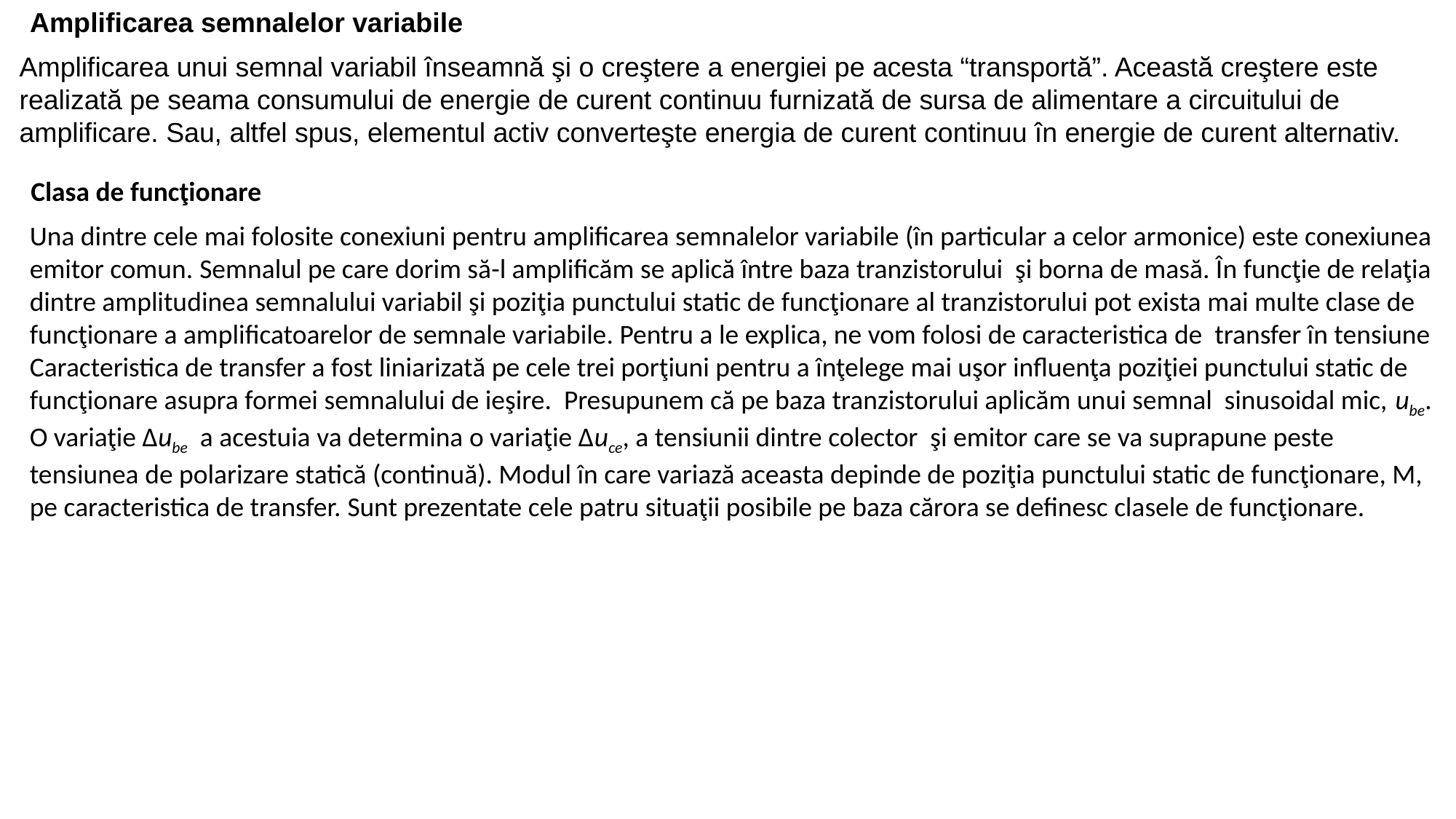

Amplificarea semnalelor variabile
Amplificarea unui semnal variabil înseamnă şi o creştere a energiei pe acesta “transportă”. Această creştere este realizată pe seama consumului de energie de curent continuu furnizată de sursa de alimentare a circuitului de
amplificare. Sau, altfel spus, elementul activ converteşte energia de curent continuu în energie de curent alternativ.
Clasa de funcţionare
Una dintre cele mai folosite conexiuni pentru amplificarea semnalelor variabile (în particular a celor armonice) este conexiunea emitor comun. Semnalul pe care dorim să-l amplificăm se aplică între baza tranzistorului  şi borna de masă. În funcţie de relaţia dintre amplitudinea semnalului variabil şi poziţia punctului static de funcţionare al tranzistorului pot exista mai multe clase de funcţionare a amplificatoarelor de semnale variabile. Pentru a le explica, ne vom folosi de caracteristica de  transfer în tensiune Caracteristica de transfer a fost liniarizată pe cele trei porţiuni pentru a înţelege mai uşor influenţa poziţiei punctului static de funcţionare asupra formei semnalului de ieşire.  Presupunem că pe baza tranzistorului aplicăm unui semnal  sinusoidal mic, ube. O variaţie ∆ube  a acestuia va determina o variaţie ∆uce, a tensiunii dintre colector  şi emitor care se va suprapune peste tensiunea de polarizare statică (continuă). Modul în care variază aceasta depinde de poziţia punctului static de funcţionare, M, pe caracteristica de transfer. Sunt prezentate cele patru situaţii posibile pe baza cărora se definesc clasele de funcţionare.